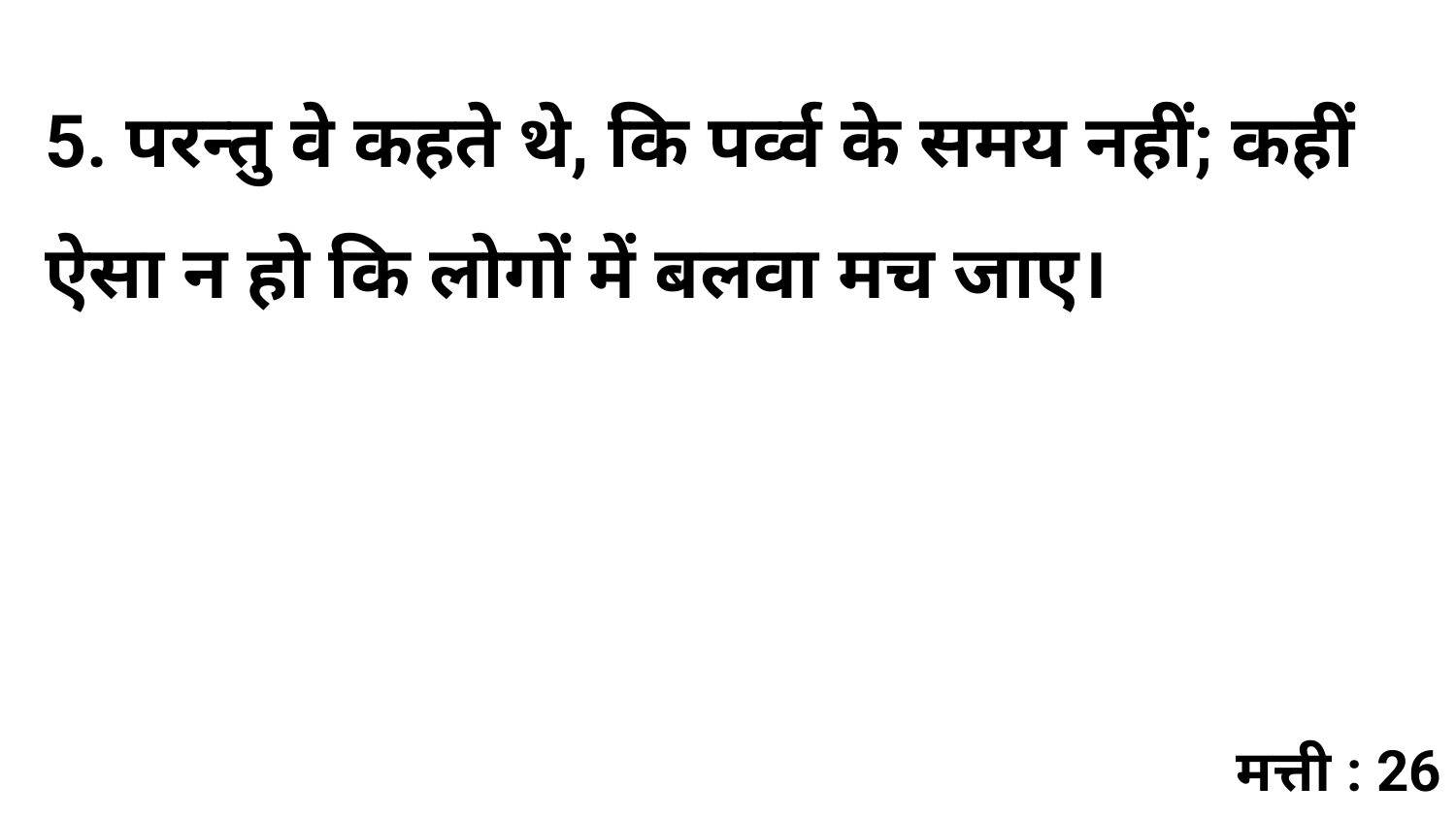

5. परन्तु वे कहते थे, कि पर्व्व के समय नहीं; कहीं ऐसा न हो कि लोगों में बलवा मच जाए।
मत्ती : 26